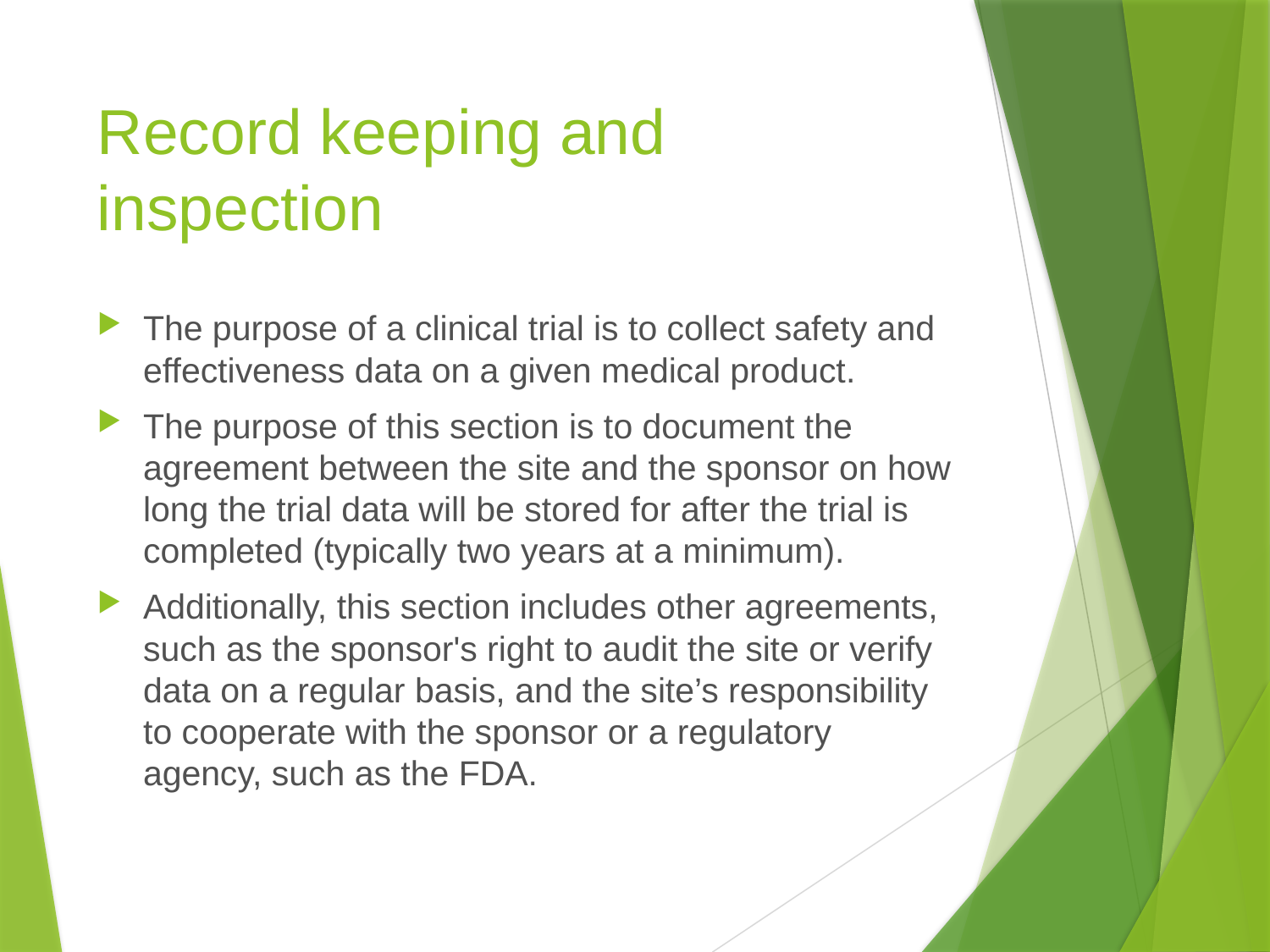

# Record keeping and inspection
The purpose of a clinical trial is to collect safety and effectiveness data on a given medical product.
The purpose of this section is to document the agreement between the site and the sponsor on how long the trial data will be stored for after the trial is completed (typically two years at a minimum).
Additionally, this section includes other agreements, such as the sponsor's right to audit the site or verify data on a regular basis, and the site’s responsibility to cooperate with the sponsor or a regulatory agency, such as the FDA.